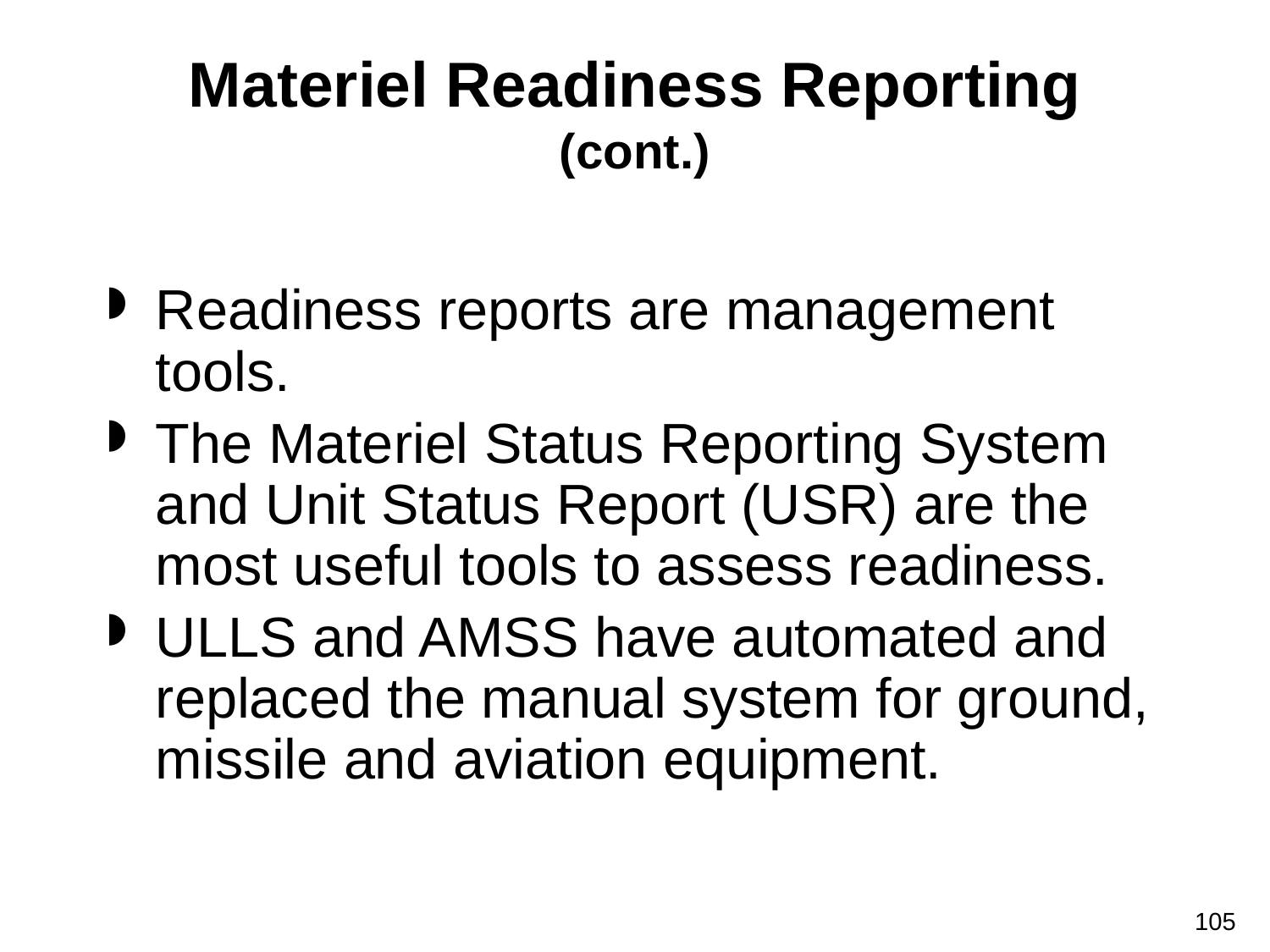

# Materiel Readiness Reporting (cont.)
Readiness reports are management tools.
The Materiel Status Reporting System and Unit Status Report (USR) are the most useful tools to assess readiness.
ULLS and AMSS have automated and replaced the manual system for ground, missile and aviation equipment.
105